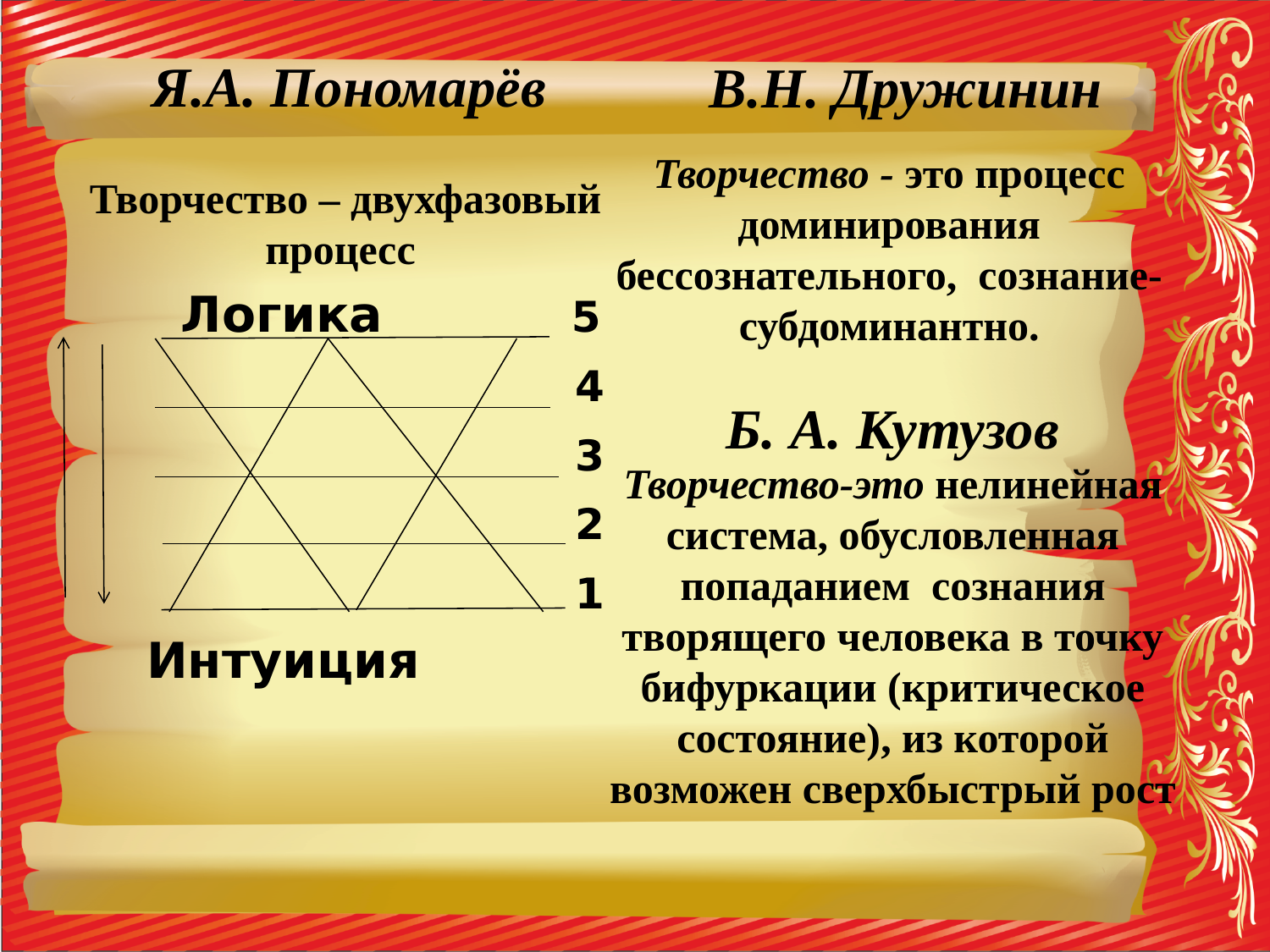

Я.А. Пономарёв
В.Н. Дружинин
Творчество - это процесс доминирования бессознательного,  сознание- субдоминантно.

Творчество – двухфазовый процесс
      Логика           5
                             4
                             3
                             2
                             1
    Интуиция

Б. А. Кутузов
Творчество-это нелинейная система, обусловленная попаданием  сознания творящего человека в точку бифуркации (критическое состояние), из которой возможен сверхбыстрый рост